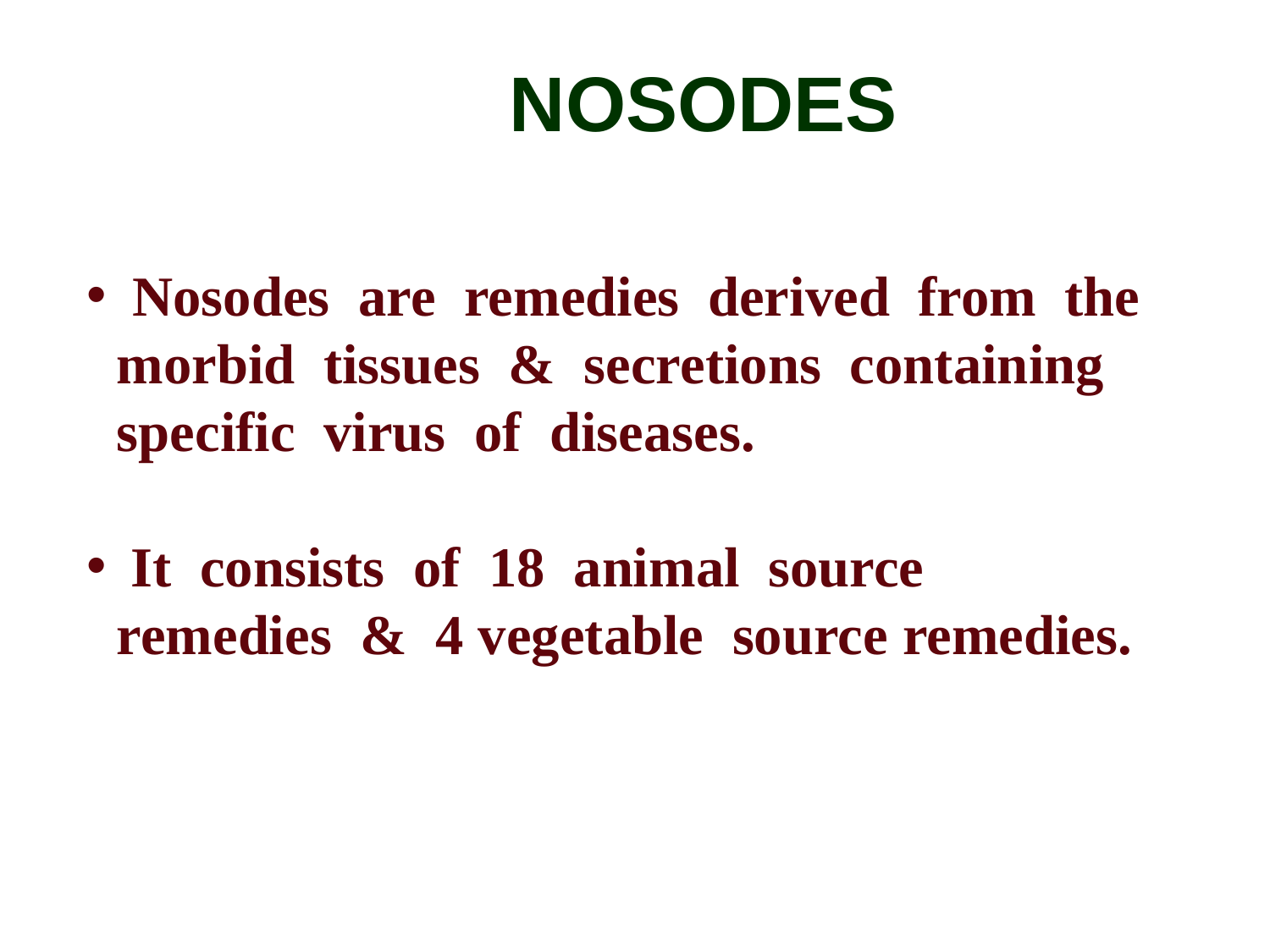

NOSODES
 Nosodes  are  remedies  derived  from  the  morbid  tissues  &  secretions  containing  specific  virus  of  diseases.

 It  consists  of  18  animal  source  remedies  &  4 vegetable  source remedies.